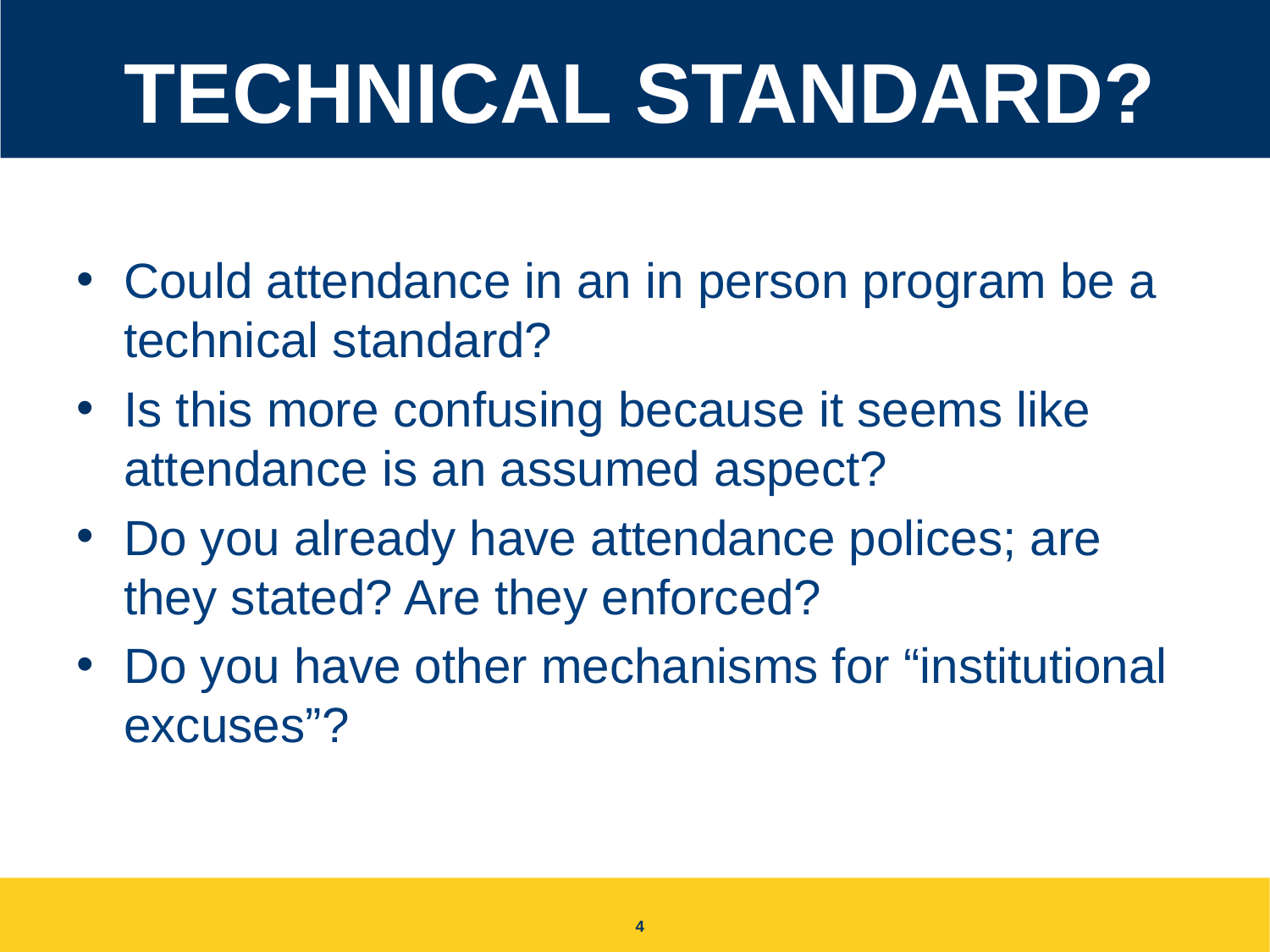

# technical standard?

Could attendance in an in person program be a technical standard?
Is this more confusing because it seems like attendance is an assumed aspect?
Do you already have attendance polices; are they stated? Are they enforced?
Do you have other mechanisms for “institutional excuses”?
4